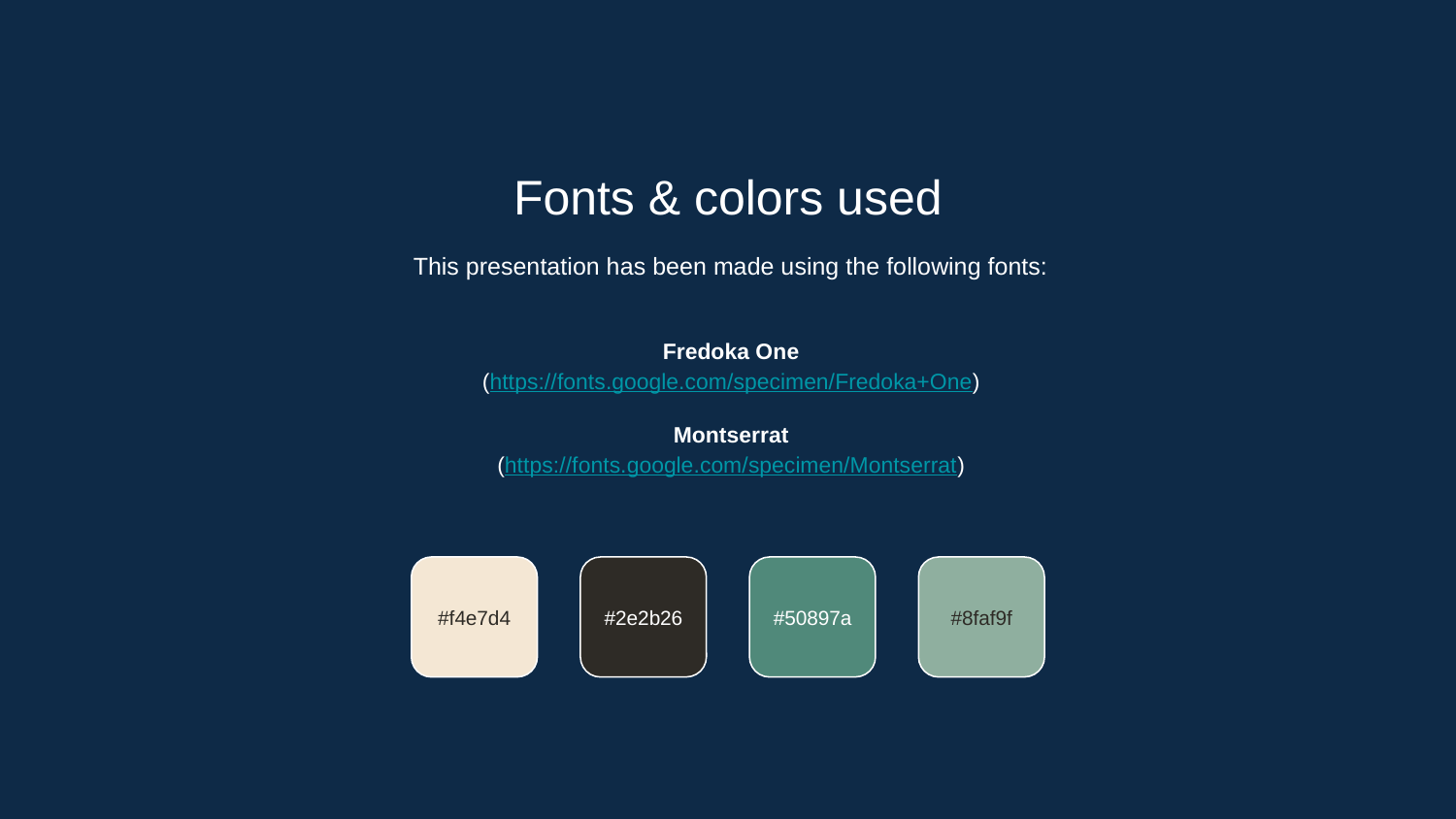

Fonts & colors used
This presentation has been made using the following fonts:

Fredoka One
(https://fonts.google.com/specimen/Fredoka+One)

Montserrat
(https://fonts.google.com/specimen/Montserrat)

#f4e7d4
#2e2b26
#50897a
#8faf9f